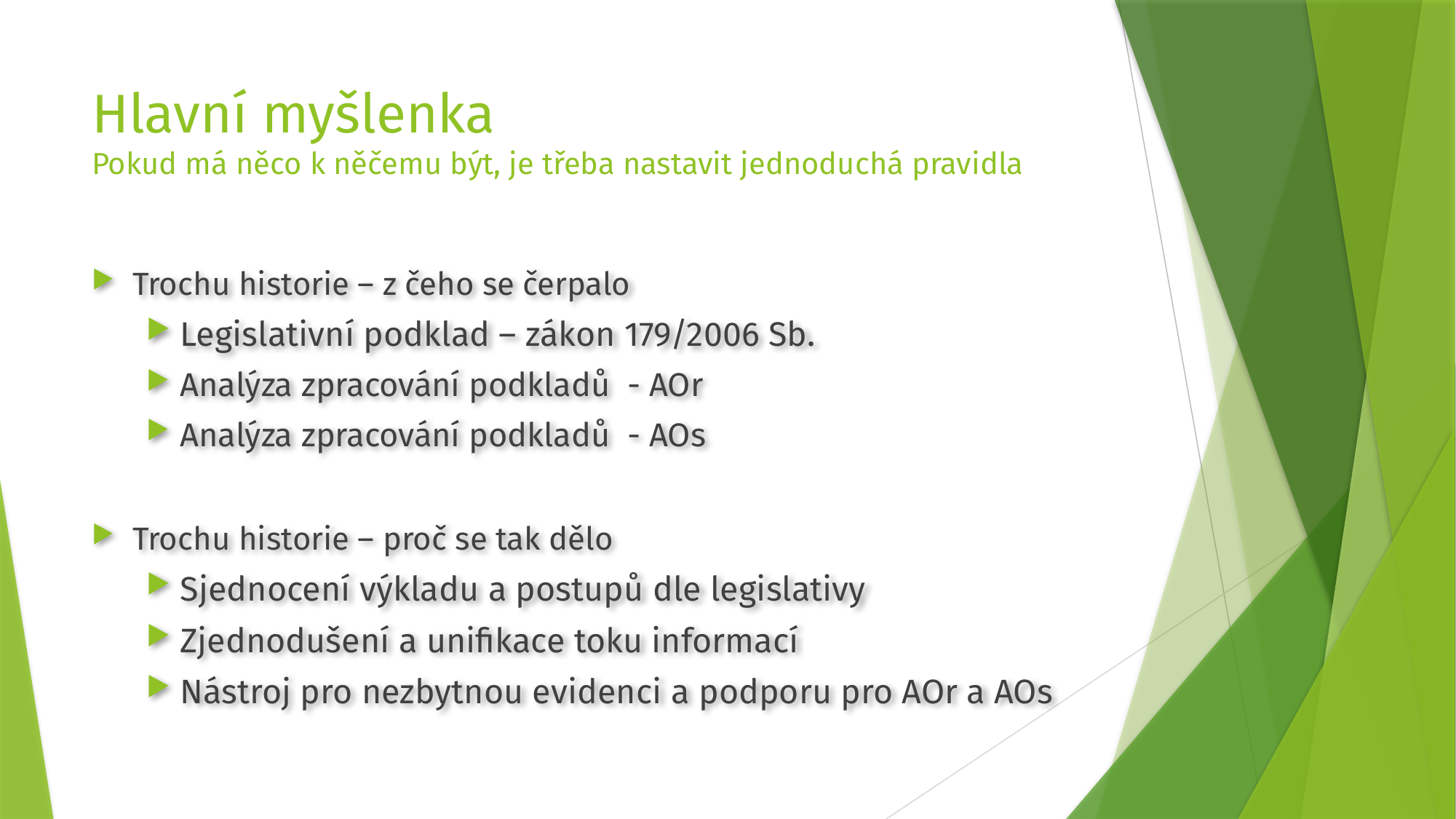

# Hlavní myšlenka Pokud má něco k něčemu být, je třeba nastavit jednoduchá pravidla
Trochu historie – z čeho se čerpalo
Legislativní podklad – zákon 179/2006 Sb.
Analýza zpracování podkladů  - AOr
Analýza zpracování podkladů  - AOs

Trochu historie – proč se tak dělo
Sjednocení výkladu a postupů dle legislativy
Zjednodušení a unifikace toku informací
Nástroj pro nezbytnou evidenci a podporu pro AOr a AOs